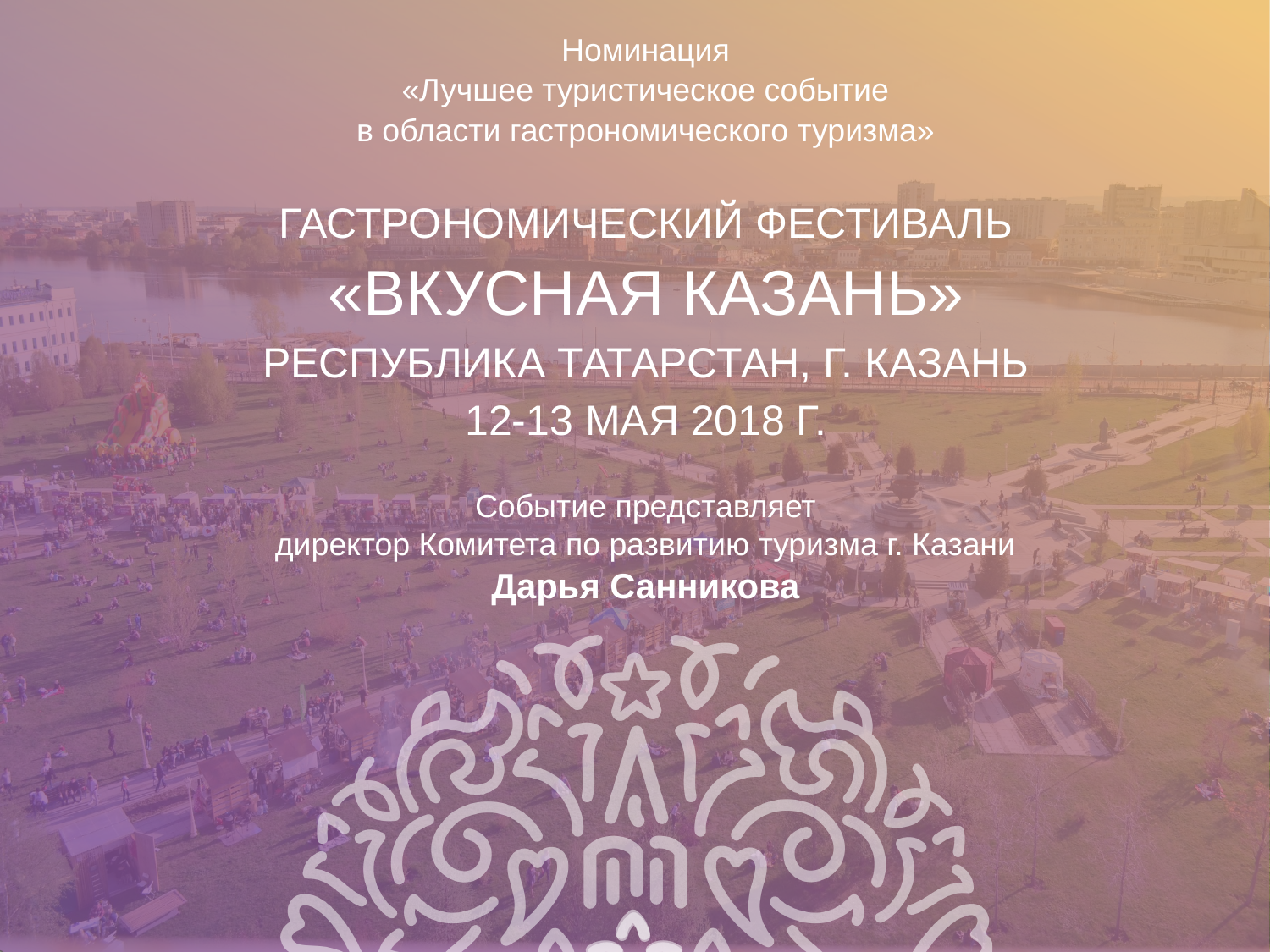

Номинация
«Лучшее туристическое событие
в области гастрономического туризма»

ГАСТРОНОМИЧЕСКИЙ ФЕСТИВАЛЬ
«ВКУСНАЯ КАЗАНЬ»
РЕСПУБЛИКА ТАТАРСТАН, Г. КАЗАНЬ
12-13 МАЯ 2018 Г.
Событие представляет
директор Комитета по развитию туризма г. Казани
Дарья Санникова